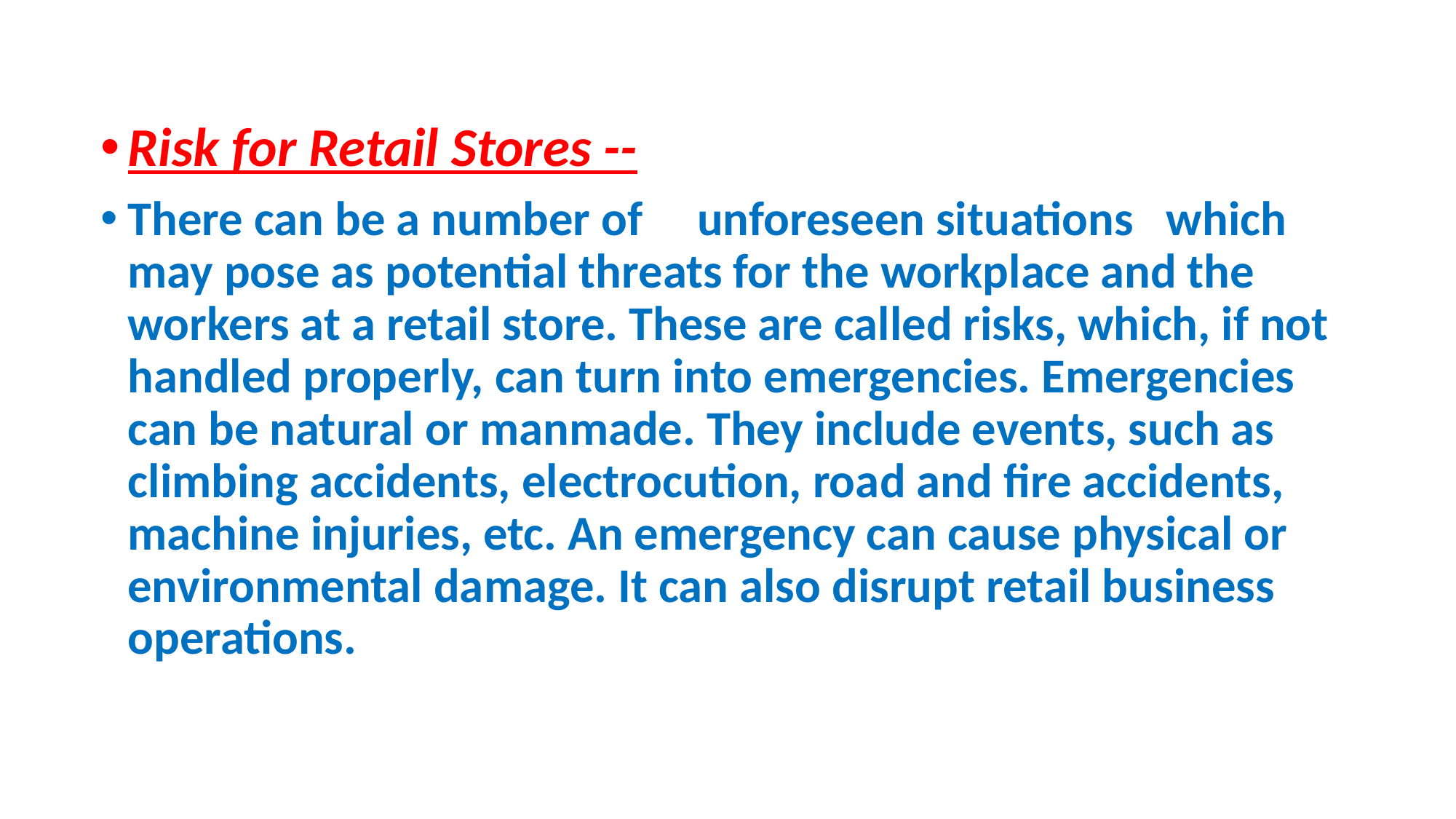

Risk for Retail Stores --
There can be a number of     unforeseen situations   which may pose as potential threats for the workplace and the workers at a retail store. These are called risks, which, if not handled properly, can turn into emergencies. Emergencies can be natural or manmade. They include events, such as climbing accidents, electrocution, road and fire accidents, machine injuries, etc. An emergency can cause physical or environmental damage. It can also disrupt retail business operations.